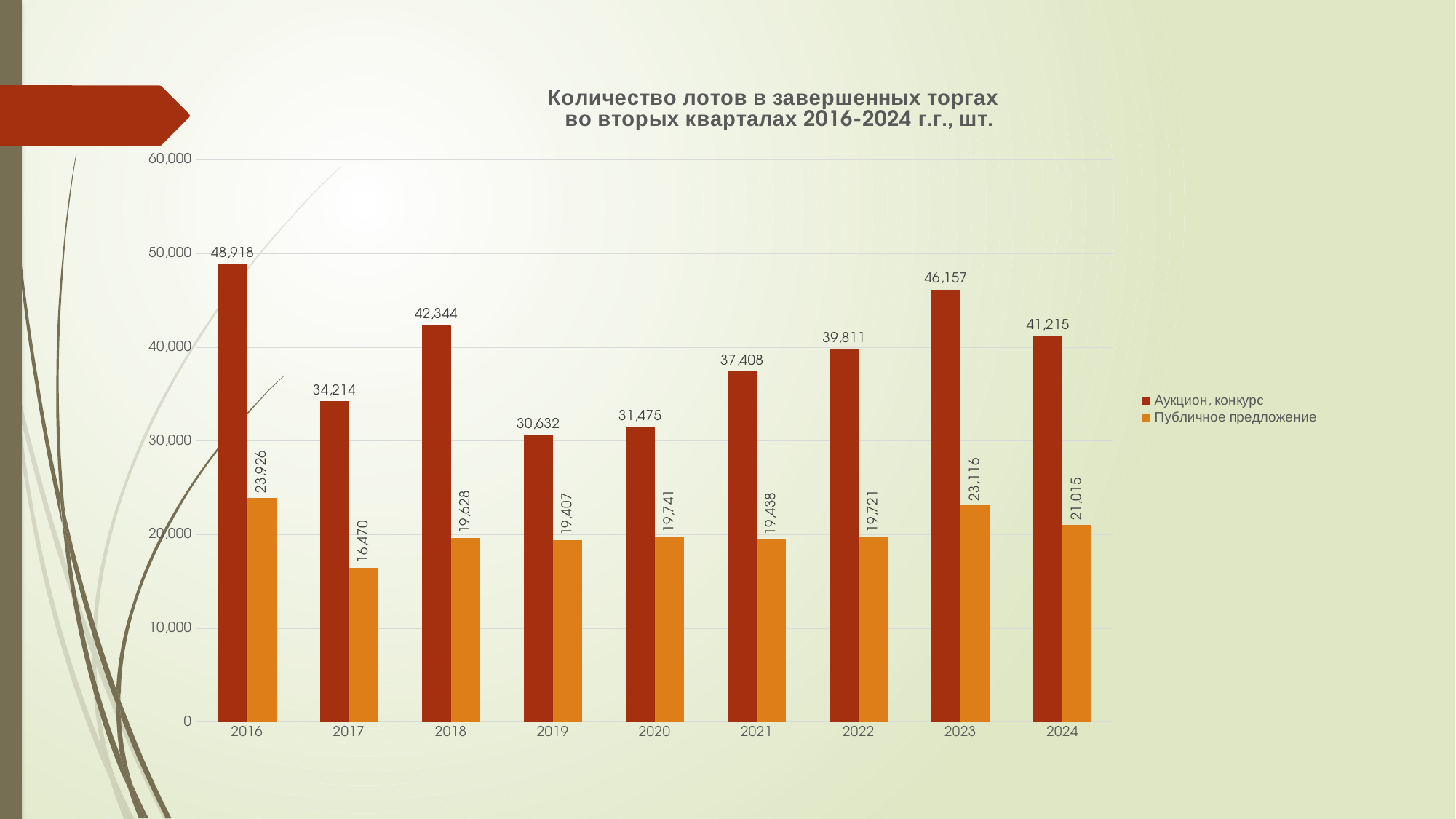

### Chart: Количество лотов в завершенных торгах
во вторых кварталах 2016-2024 г.г., шт.

| Category | Аукцион, конкурс | Публичное предложение |
|---|---|---|
| 2016 | 48918.0 | 23926.0 |
| 2017 | 34214.0 | 16470.0 |
| 2018 | 42344.0 | 19628.0 |
| 2019 | 30632.0 | 19407.0 |
| 2020 | 31475.0 | 19741.0 |
| 2021 | 37408.0 | 19438.0 |
| 2022 | 39811.0 | 19721.0 |
| 2023 | 46157.0 | 23116.0 |
| 2024 | 41215.0 | 21015.0 |